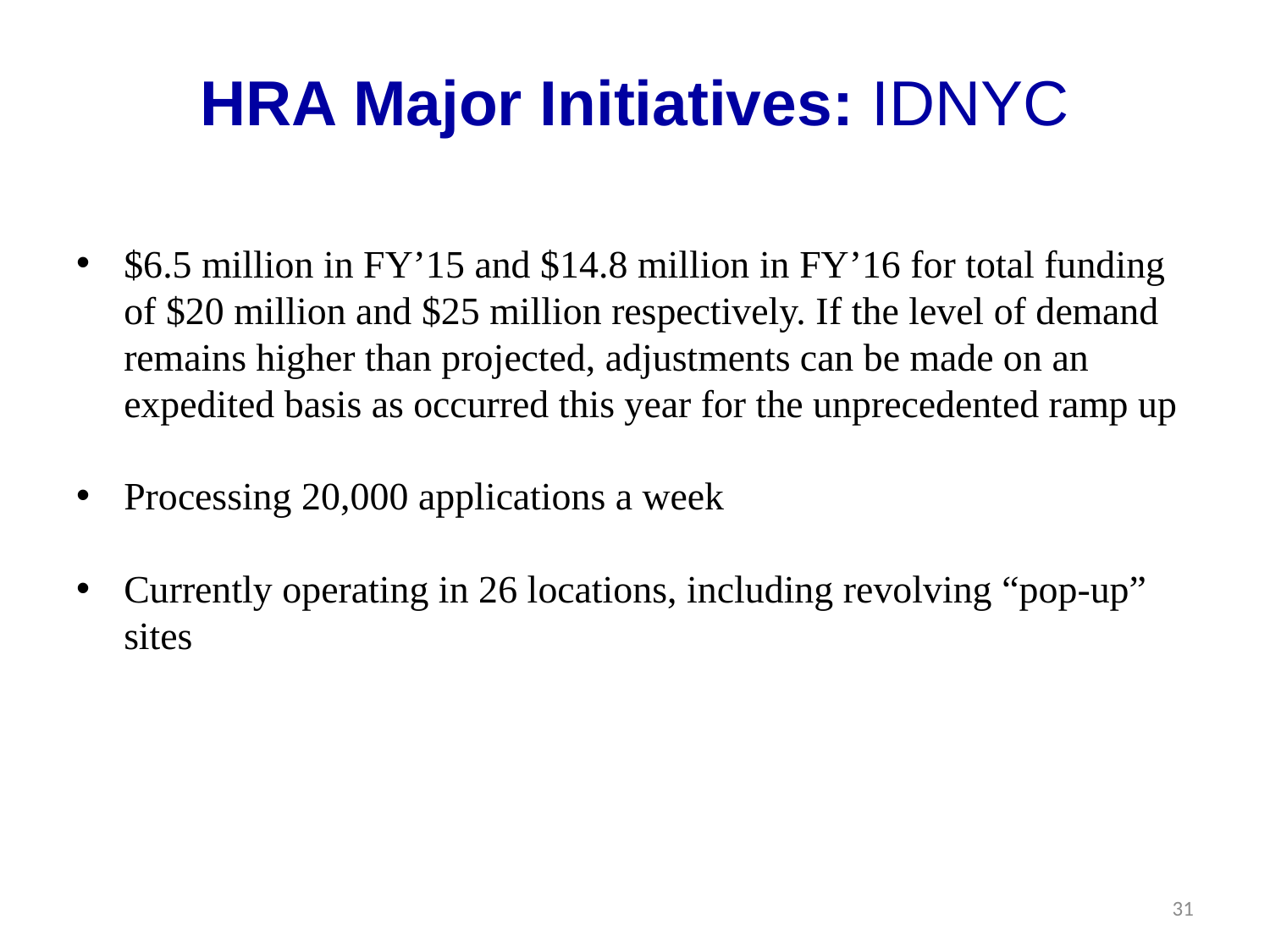

# HRA Major Initiatives: IDNYC
$6.5 million in FY’15 and $14.8 million in FY’16 for total funding of $20 million and $25 million respectively. If the level of demand remains higher than projected, adjustments can be made on an expedited basis as occurred this year for the unprecedented ramp up

Processing 20,000 applications a week

Currently operating in 26 locations, including revolving “pop-up” sites

31